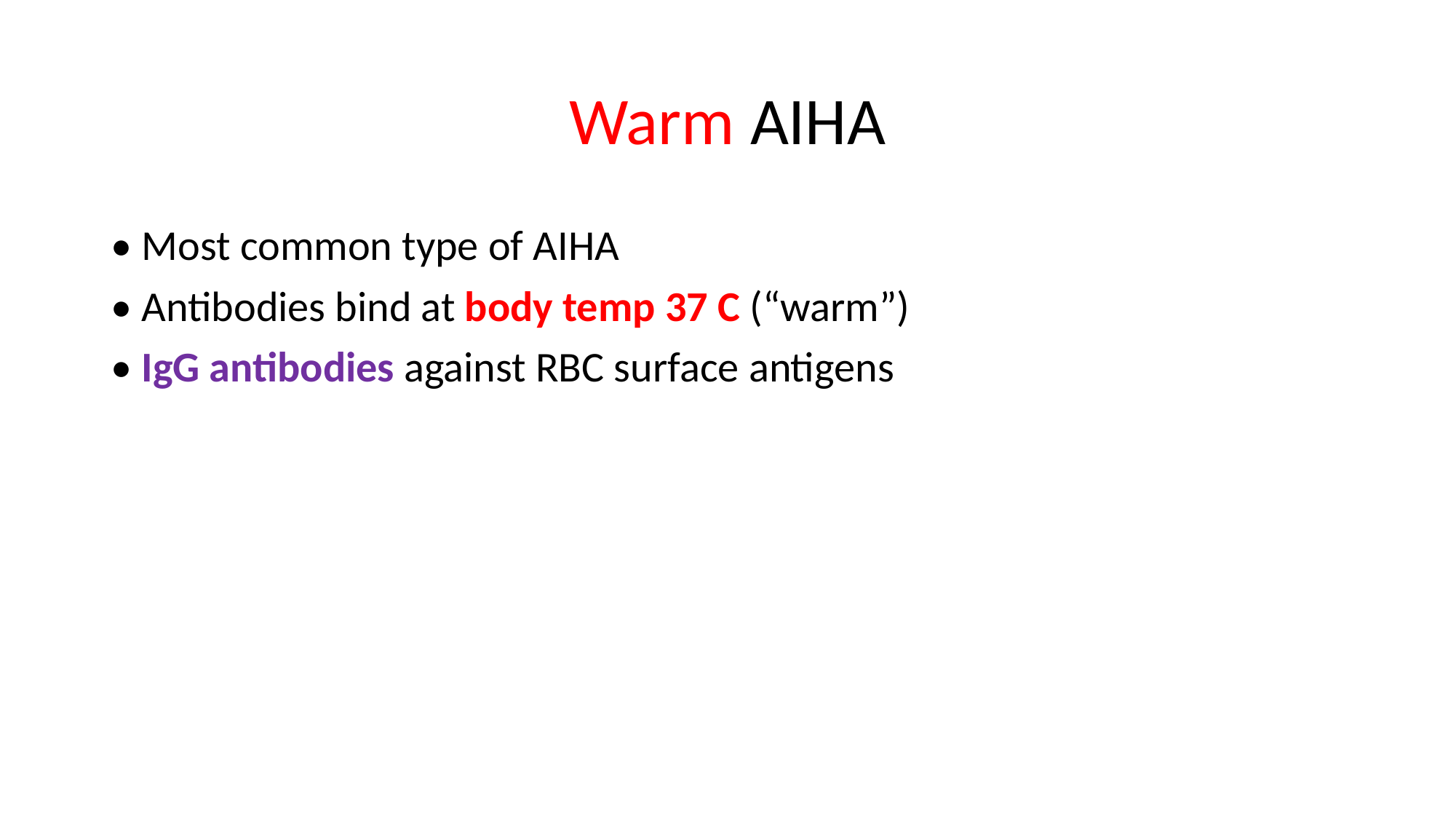

# Warm AIHA
• Most common type of AIHA
• Antibodies bind at body temp 37 C (“warm”)
• IgG antibodies against RBC surface antigens